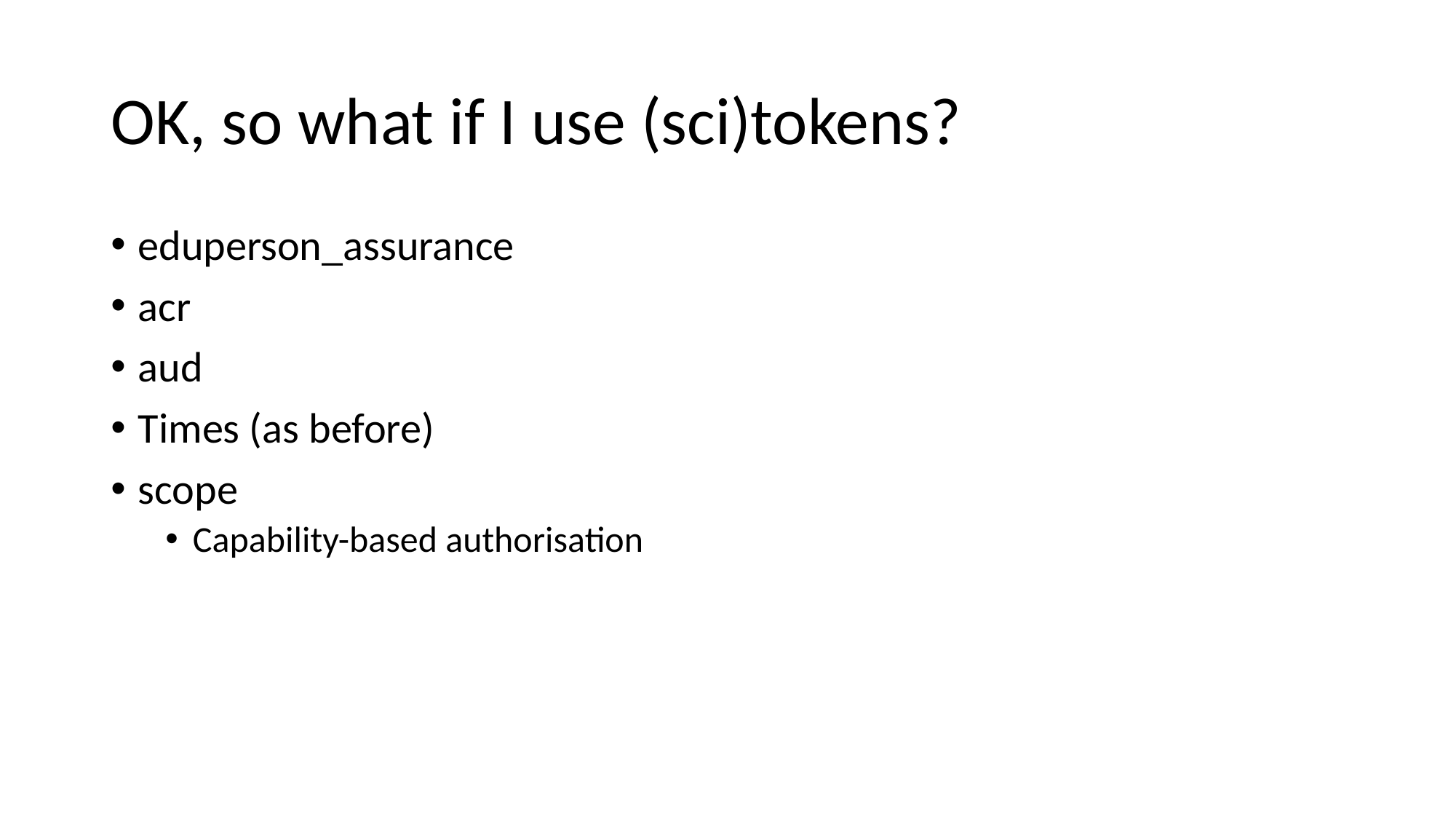

# OK, so what if I use (sci)tokens?
eduperson_assurance
acr
aud
Times (as before)
scope
Capability-based authorisation